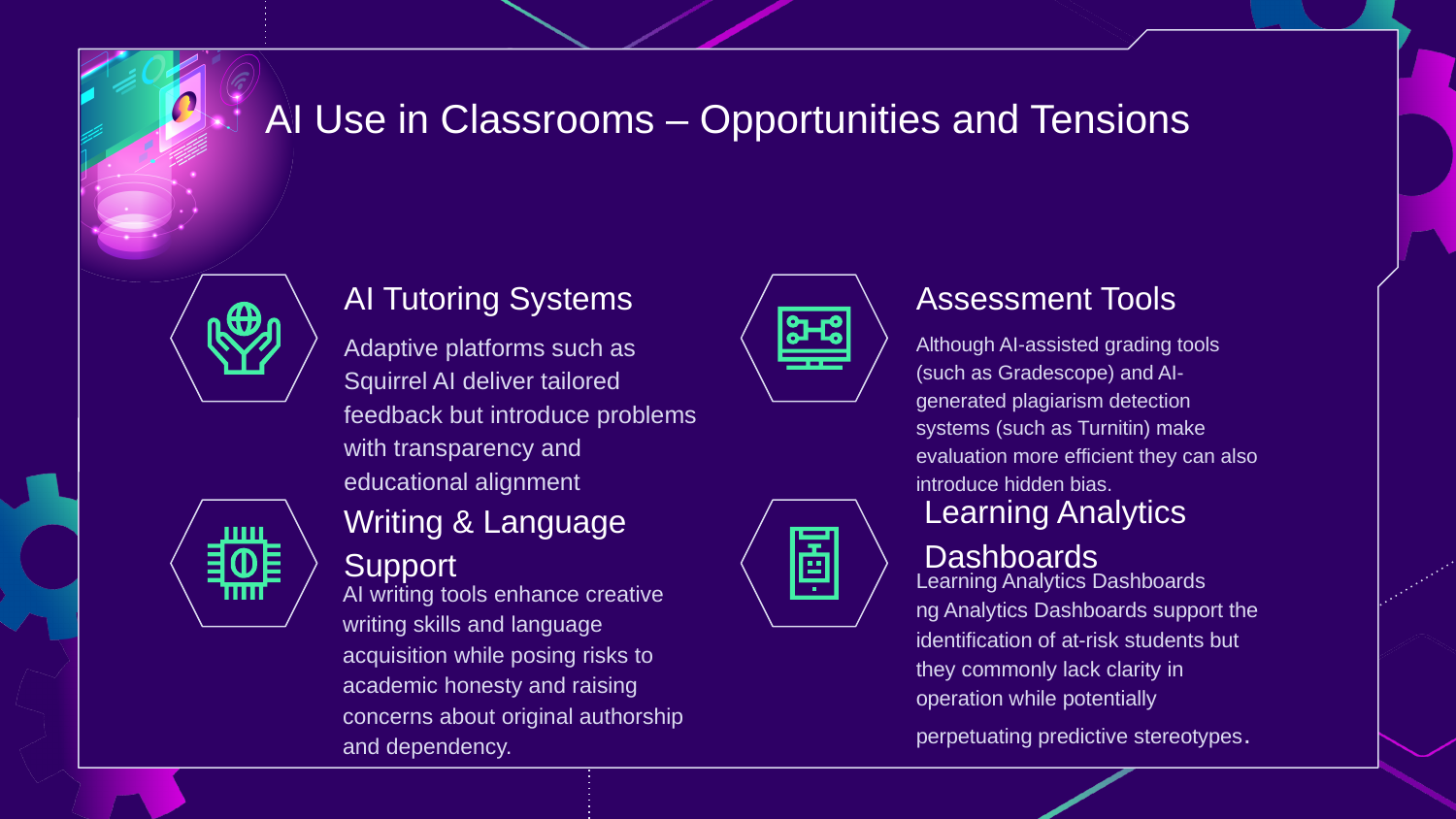

# AI Use in Classrooms – Opportunities and Tensions

AI Tutoring Systems

Assessment Tools

Adaptive platforms such as Squirrel AI deliver tailored feedback but introduce problems with transparency and educational alignment
Although AI-assisted grading tools (such as Gradescope) and AI-generated plagiarism detection systems (such as Turnitin) make evaluation more efficient they can also introduce hidden bias.

Learning Analytics Dashboards
Writing & Language Support
Learning Analytics Dashboards
ng Analytics Dashboards support the identification of at-risk students but they commonly lack clarity in operation while potentially perpetuating predictive stereotypes.
AI writing tools enhance creative writing skills and language acquisition while posing risks to academic honesty and raising concerns about original authorship and dependency.